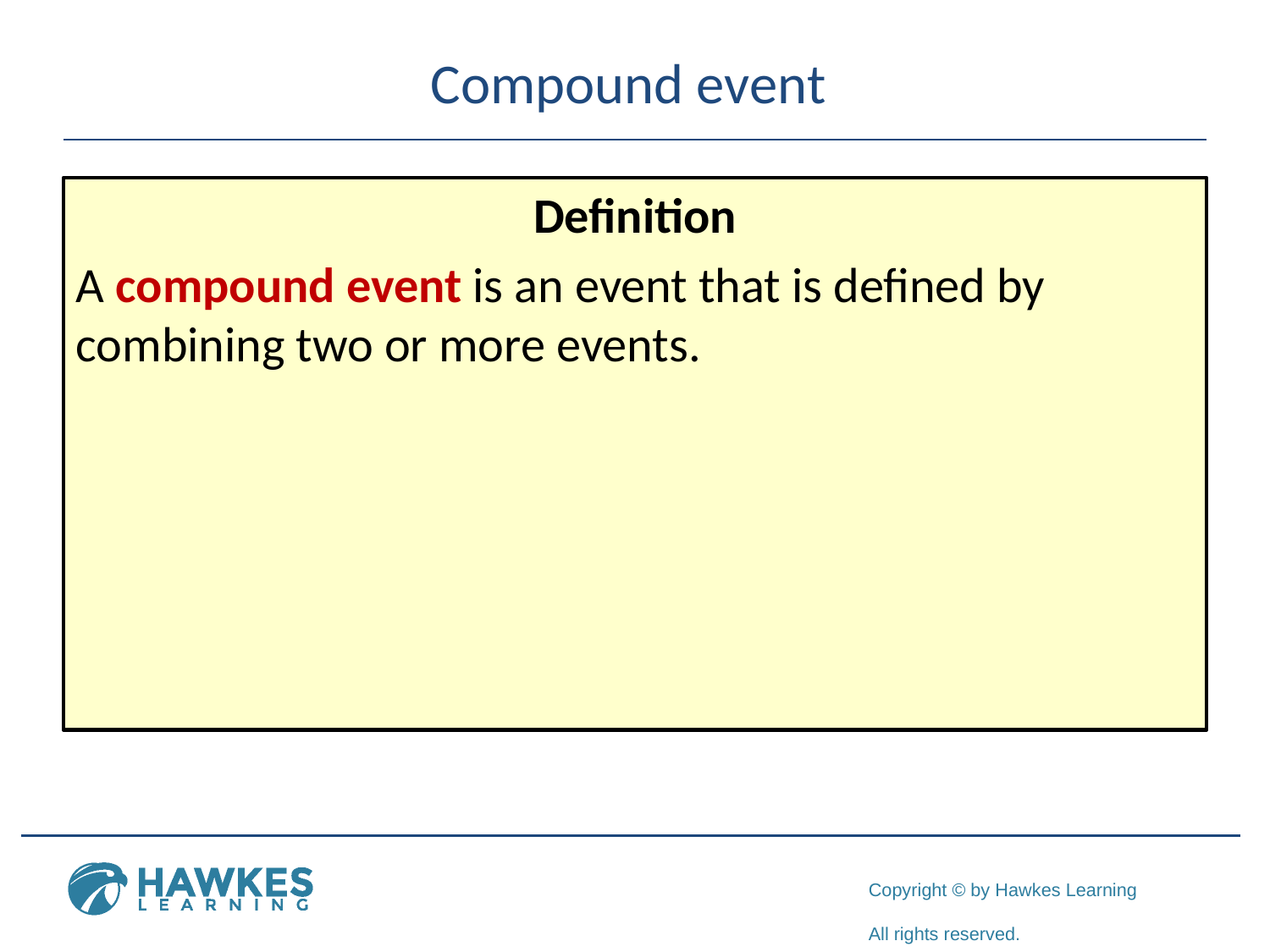

# Compound event
Definition
A compound event is an event that is defined by combining two or more events.